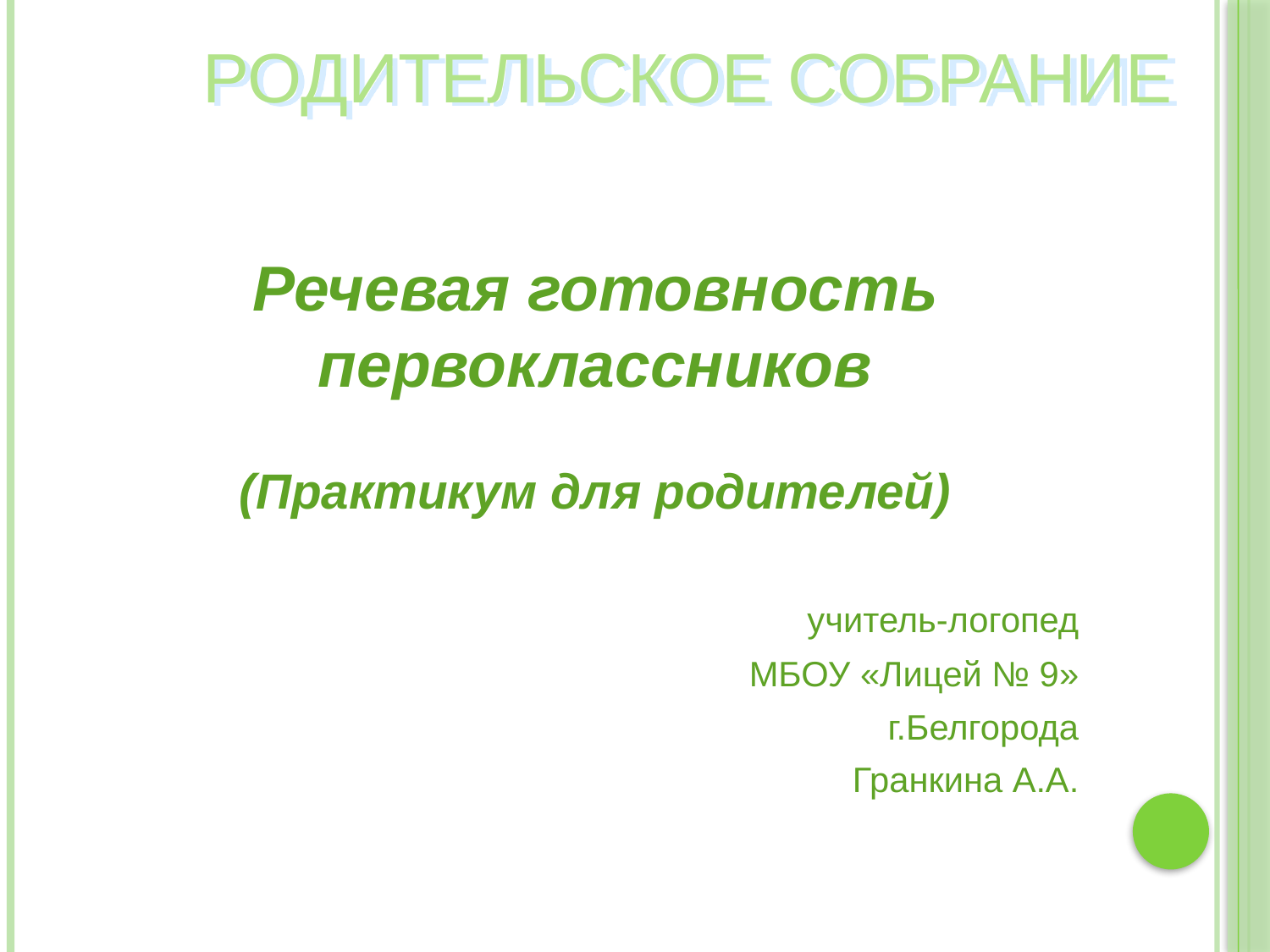

Родительское собрание

Речевая готовность первоклассников

(Практикум для родителей)

  учитель-логопед
                                                   МБОУ «Лицей № 9»
                                                   г.Белгорода
                                                   Гранкина А.А.